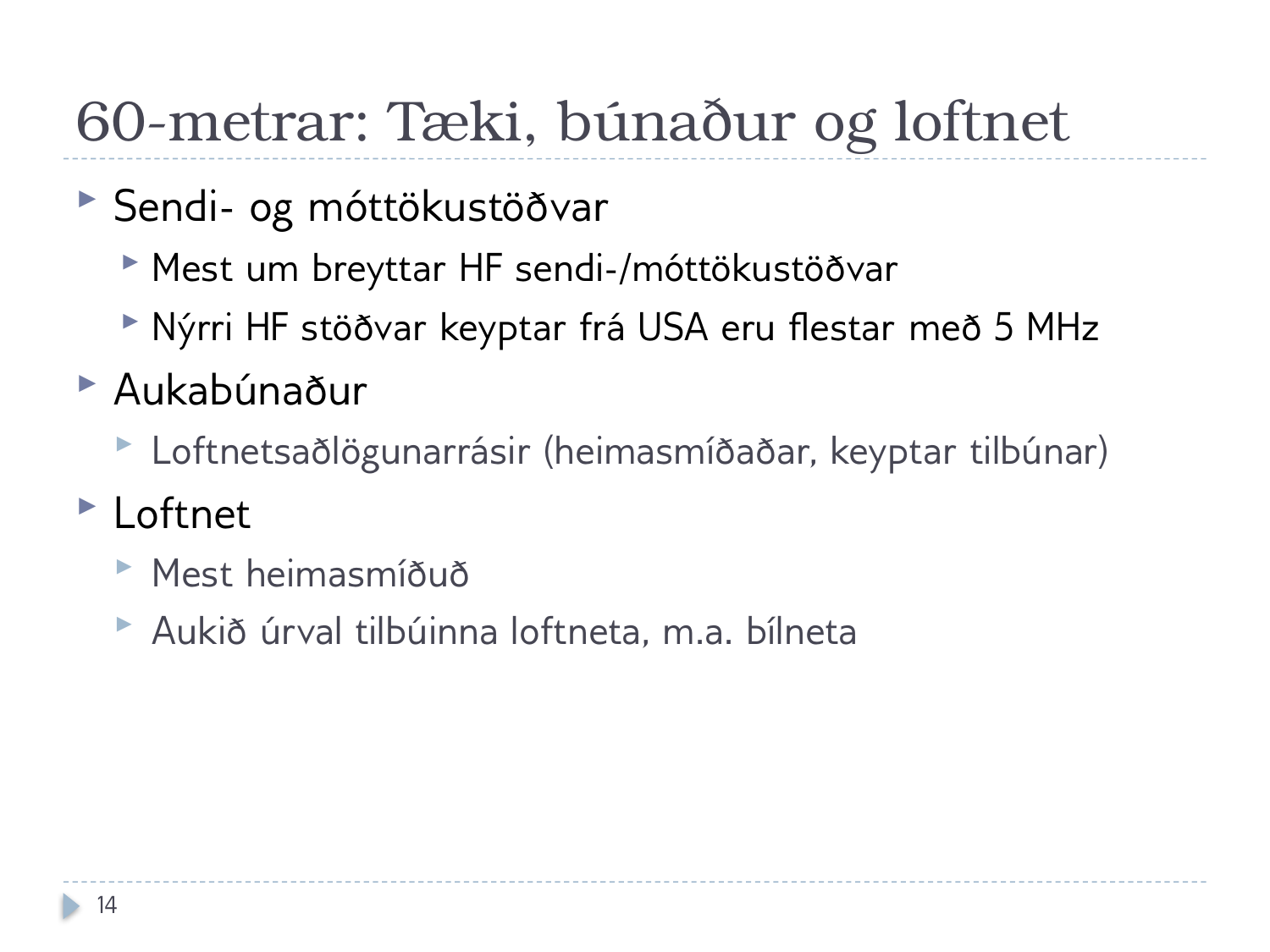

# 60-metrar: Tæki, búnaður og loftnet
Sendi- og móttökustöðvar
Mest um breyttar HF sendi-/móttökustöðvar
Nýrri HF stöðvar keyptar frá USA eru flestar með 5 MHz
Aukabúnaður
Loftnetsaðlögunarrásir (heimasmíðaðar, keyptar tilbúnar)
Loftnet
Mest heimasmíðuð
Aukið úrval tilbúinna loftneta, m.a. bílneta

14